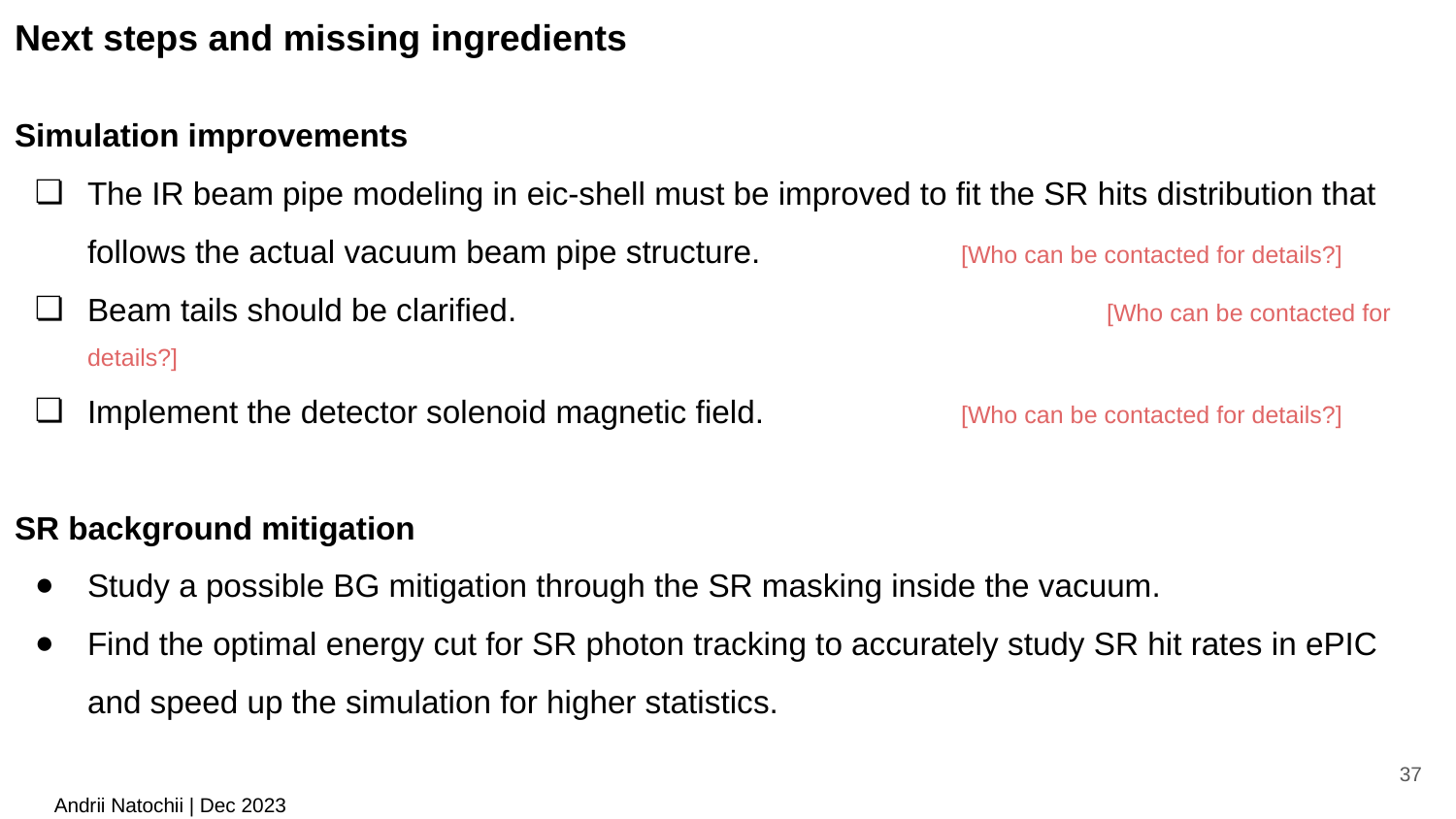

Next steps and missing ingredients
Simulation improvements
The IR beam pipe modeling in eic-shell must be improved to fit the SR hits distribution that follows the actual vacuum beam pipe structure. 		[Who can be contacted for details?]
Beam tails should be clarified. 				[Who can be contacted for details?]
Implement the detector solenoid magnetic field. 		[Who can be contacted for details?]

SR background mitigation
Study a possible BG mitigation through the SR masking inside the vacuum.
Find the optimal energy cut for SR photon tracking to accurately study SR hit rates in ePIC and speed up the simulation for higher statistics.
37
Andrii Natochii | Dec 2023